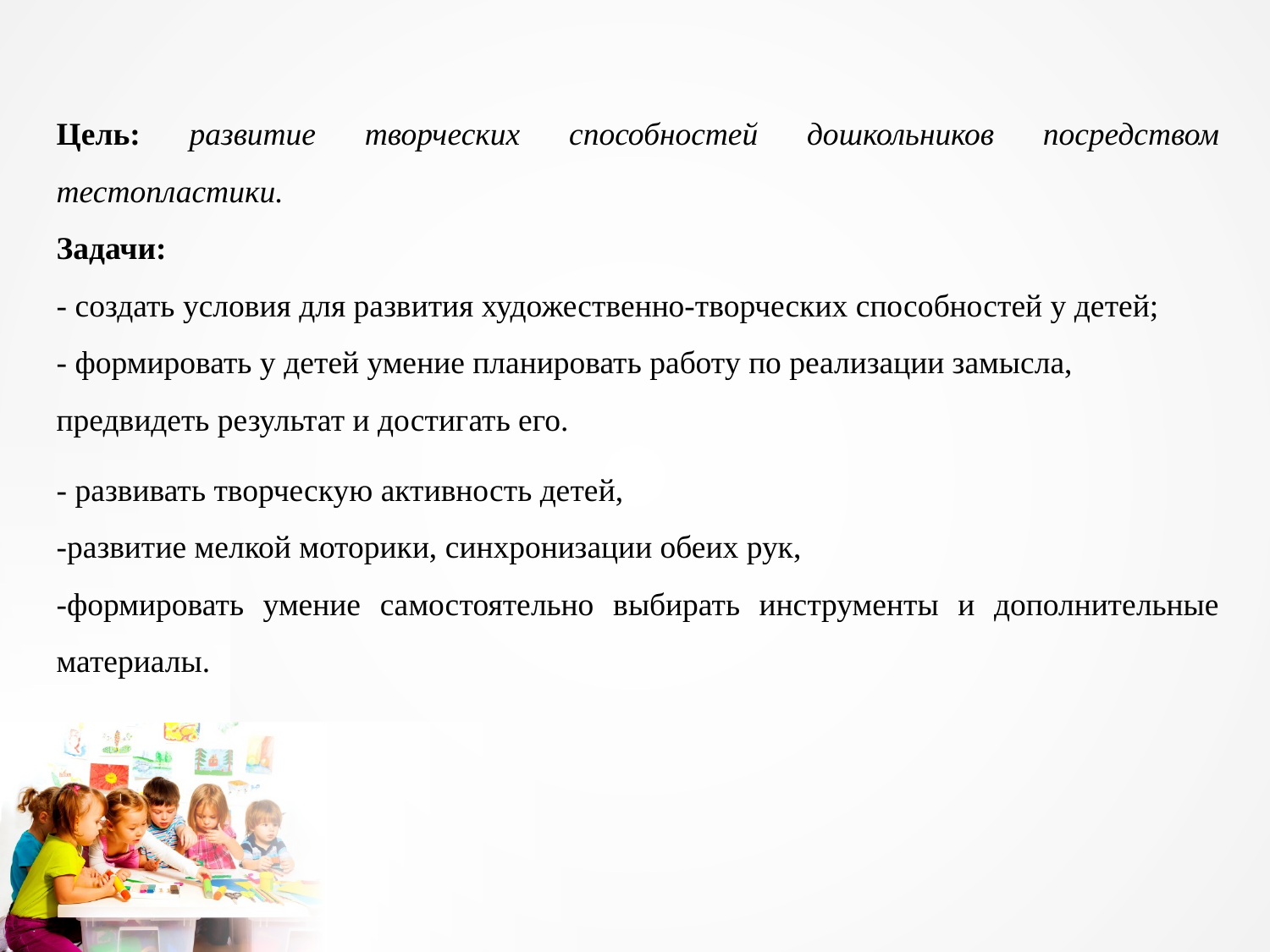

Цель: развитие творческих способностей дошкольников посредством тестопластики.
Задачи:
- создать условия для развития художественно-творческих способностей у детей;
- формировать у детей умение планировать работу по реализации замысла, предвидеть результат и достигать его.
- развивать творческую активность детей,
-развитие мелкой моторики, синхронизации обеих рук,
-формировать умение самостоятельно выбирать инструменты и дополнительные материалы.